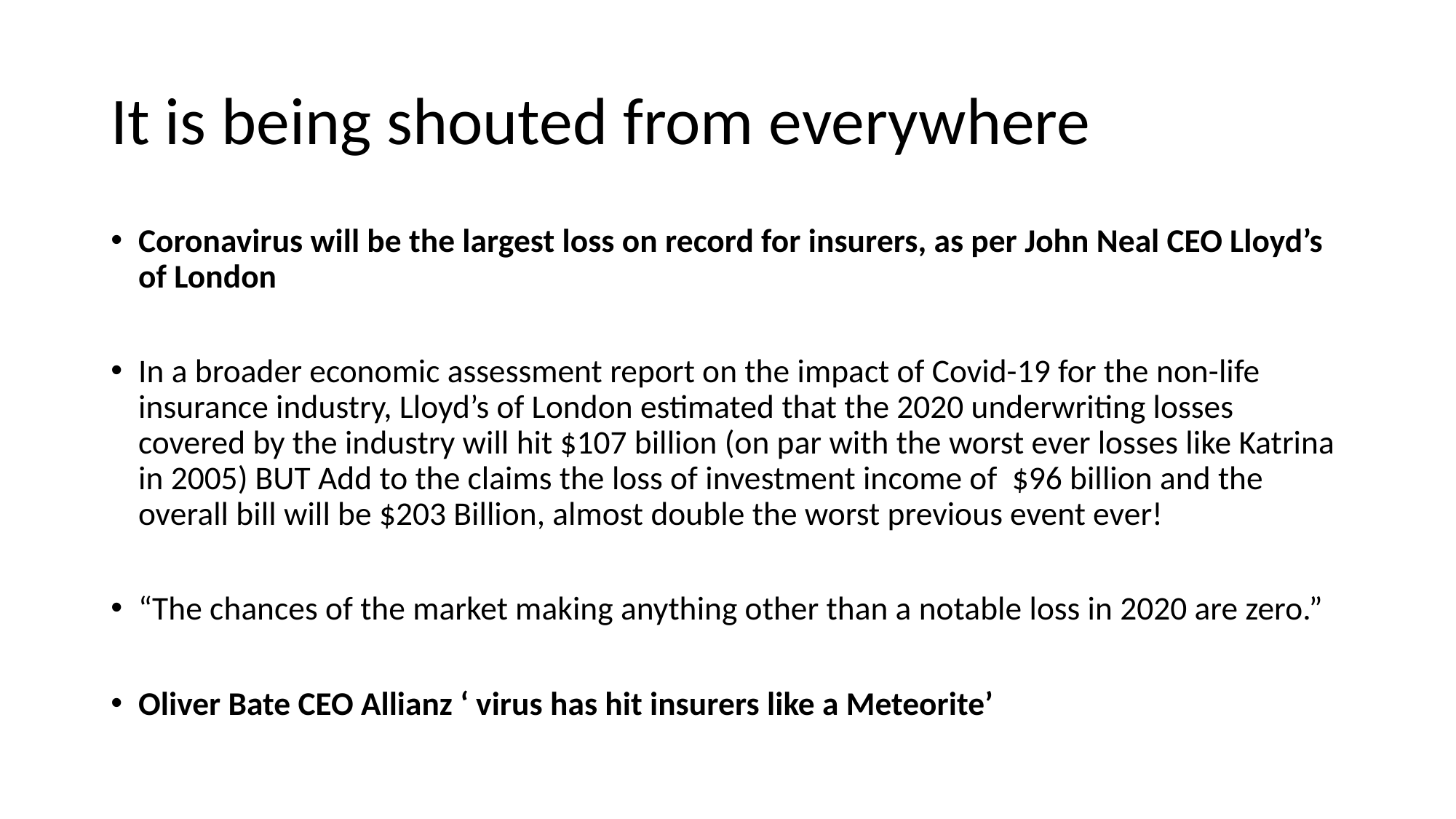

# It is being shouted from everywhere
Coronavirus will be the largest loss on record for insurers, as per John Neal CEO Lloyd’s of London

In a broader economic assessment report on the impact of Covid-19 for the non-life insurance industry, Lloyd’s of London estimated that the 2020 underwriting losses covered by the industry will hit $107 billion (on par with the worst ever losses like Katrina in 2005) BUT Add to the claims the loss of investment income of  $96 billion and the overall bill will be $203 Billion, almost double the worst previous event ever!

“The chances of the market making anything other than a notable loss in 2020 are zero.”

Oliver Bate CEO Allianz ‘ virus has hit insurers like a Meteorite’